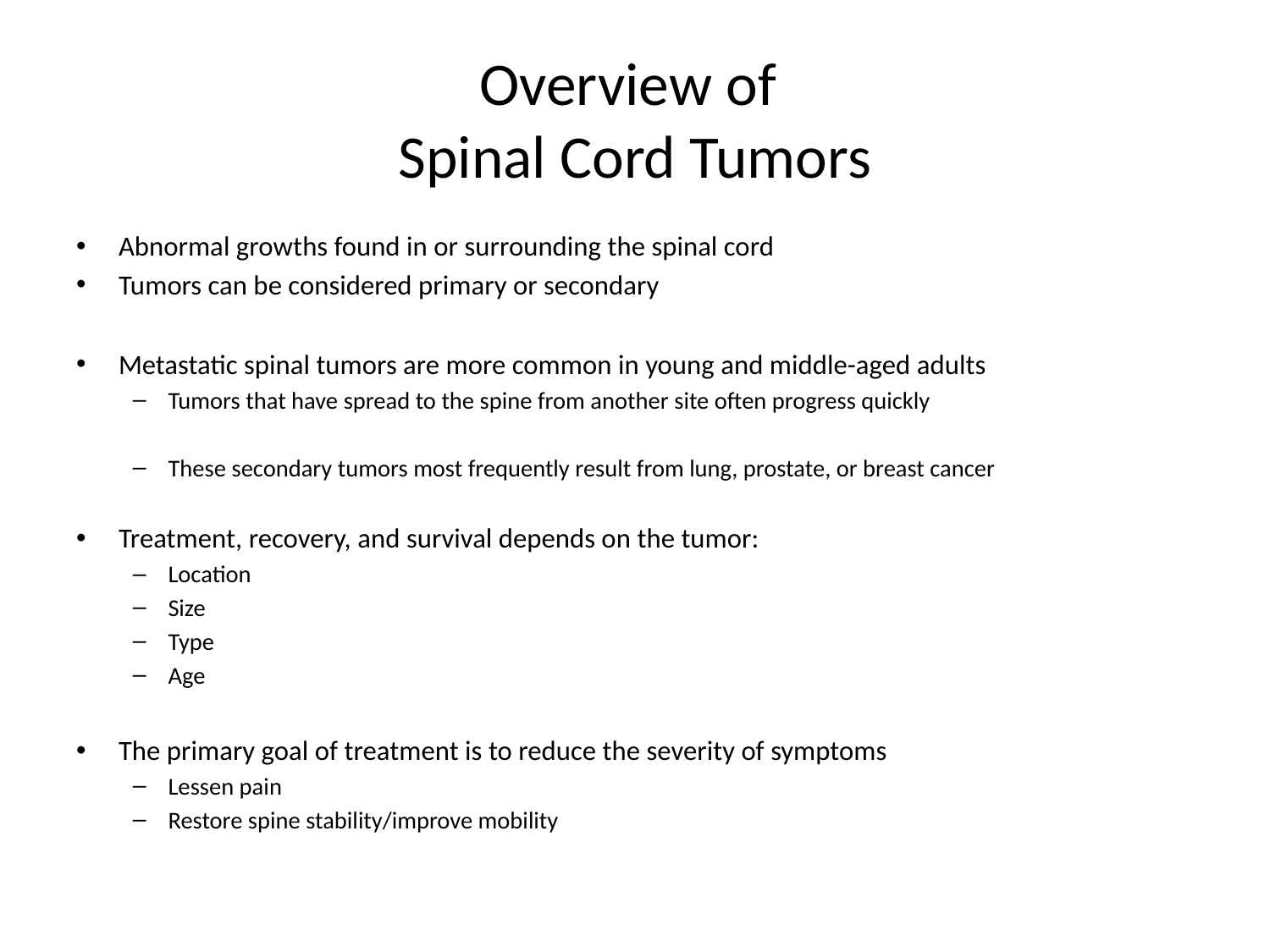

# Overview of Spinal Cord Tumors
Abnormal growths found in or surrounding the spinal cord
Tumors can be considered primary or secondary

Metastatic spinal tumors are more common in young and middle-aged adults
Tumors that have spread to the spine from another site often progress quickly

These secondary tumors most frequently result from lung, prostate, or breast cancer

Treatment, recovery, and survival depends on the tumor:
Location
Size
Type
Age

The primary goal of treatment is to reduce the severity of symptoms
Lessen pain
Restore spine stability/improve mobility